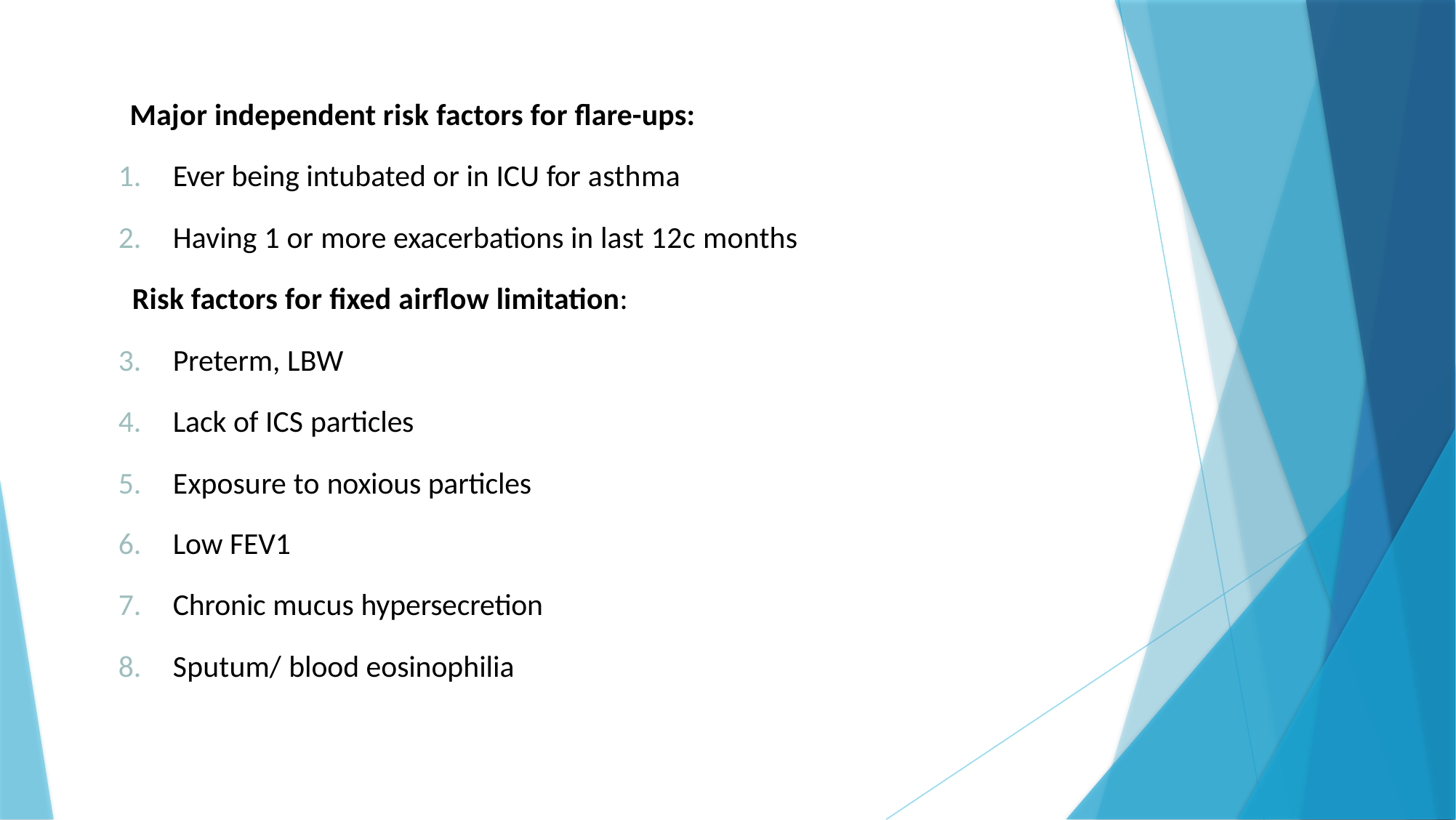

Major independent risk factors for flare-ups:
Ever being intubated or in ICU for asthma
Having 1 or more exacerbations in last 12c months
Risk factors for fixed airflow limitation:
Preterm, LBW
Lack of ICS particles
Exposure to noxious particles
Low FEV1
Chronic mucus hypersecretion
Sputum/ blood eosinophilia